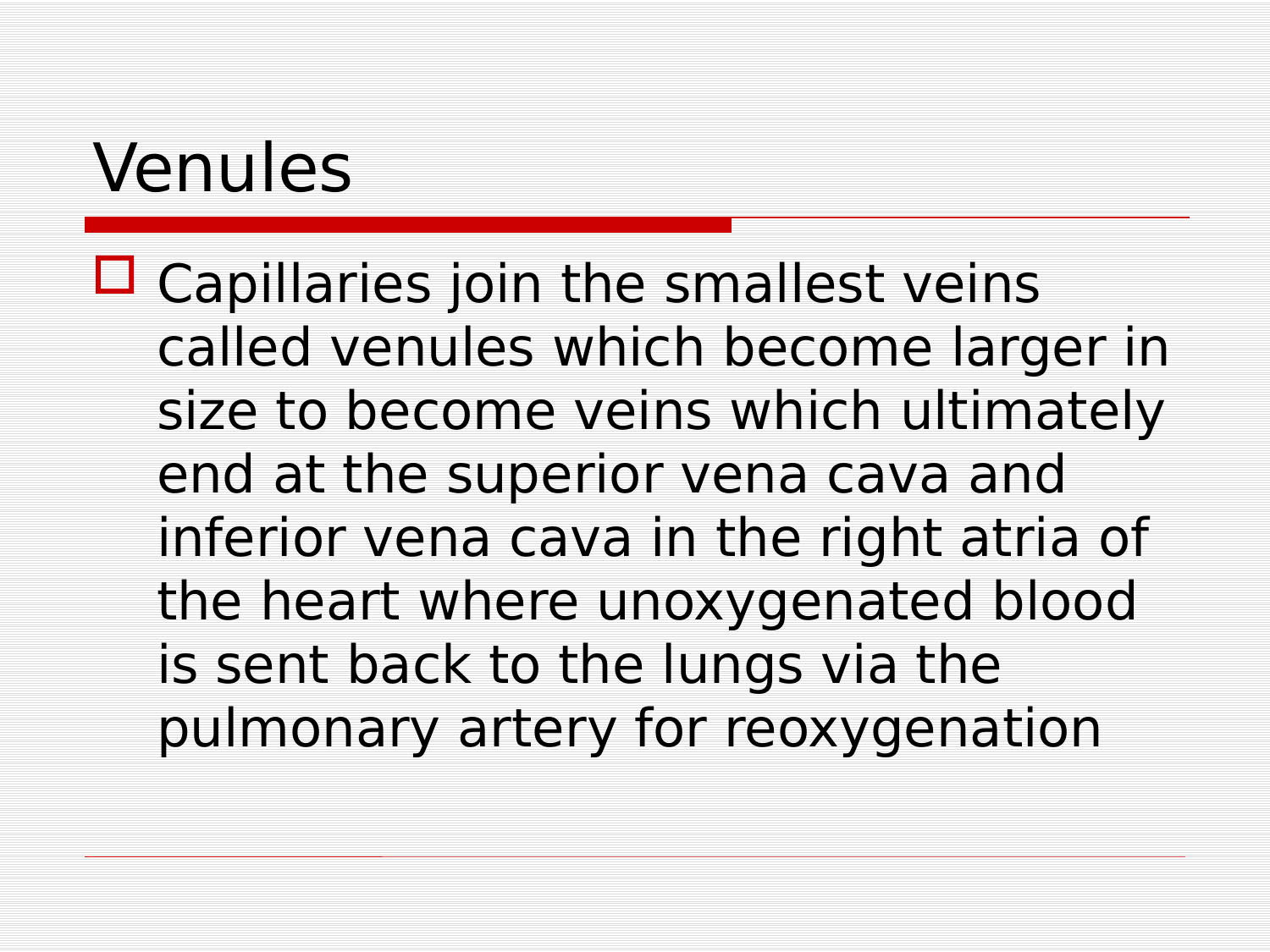

# Venules
Capillaries join the smallest veins called venules which become larger in size to become veins which ultimately end at the superior vena cava and inferior vena cava in the right atria of the heart where unoxygenated blood is sent back to the lungs via the pulmonary artery for reoxygenation